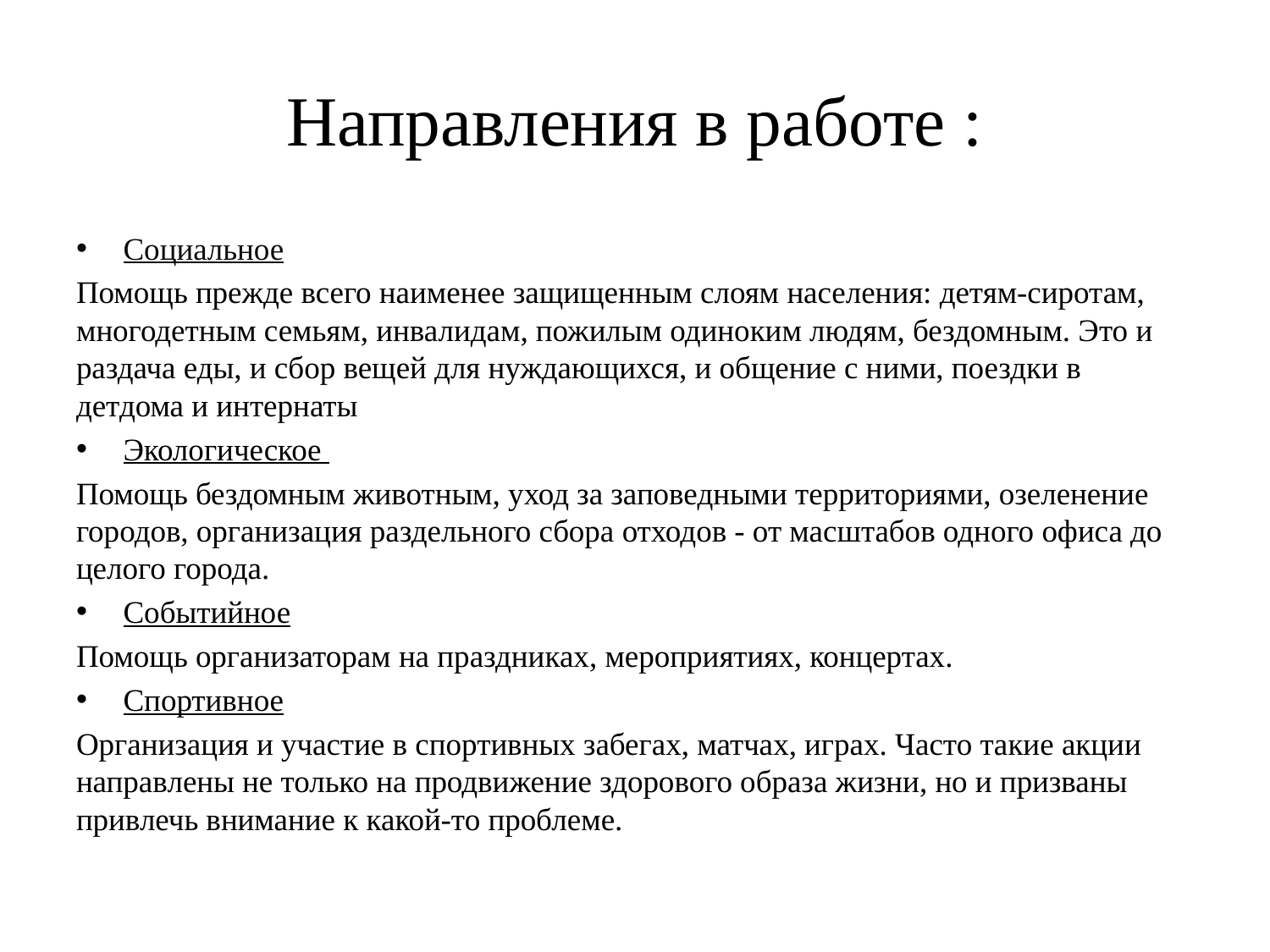

# Направления в работе :
Социальное
Помощь прежде всего наименее защищенным слоям населения: детям-сиротам, многодетным семьям, инвалидам, пожилым одиноким людям, бездомным. Это и раздача еды, и сбор вещей для нуждающихся, и общение с ними, поездки в детдома и интернаты
Экологическое
Помощь бездомным животным, уход за заповедными территориями, озеленение городов, организация раздельного сбора отходов - от масштабов одного офиса до целого города.
Событийное
Помощь организаторам на праздниках, мероприятиях, концертах.
Спортивное
Организация и участие в спортивных забегах, матчах, играх. Часто такие акции направлены не только на продвижение здорового образа жизни, но и призваны привлечь внимание к какой-то проблеме.